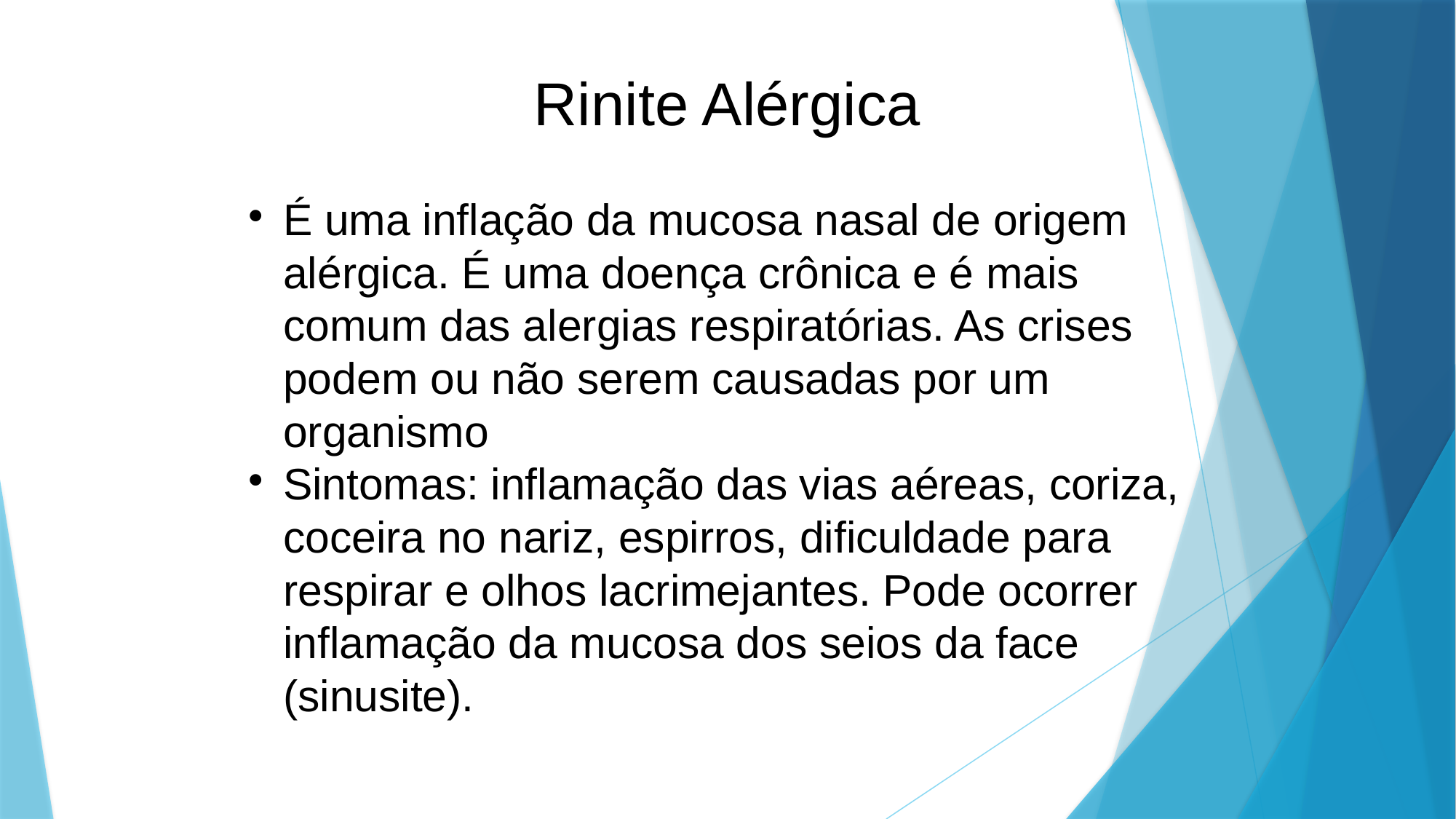

Rinite Alérgica
É uma inflação da mucosa nasal de origem alérgica. É uma doença crônica e é mais comum das alergias respiratórias. As crises podem ou não serem causadas por um organismo
Sintomas: inflamação das vias aéreas, coriza, coceira no nariz, espirros, dificuldade para respirar e olhos lacrimejantes. Pode ocorrer inflamação da mucosa dos seios da face (sinusite).